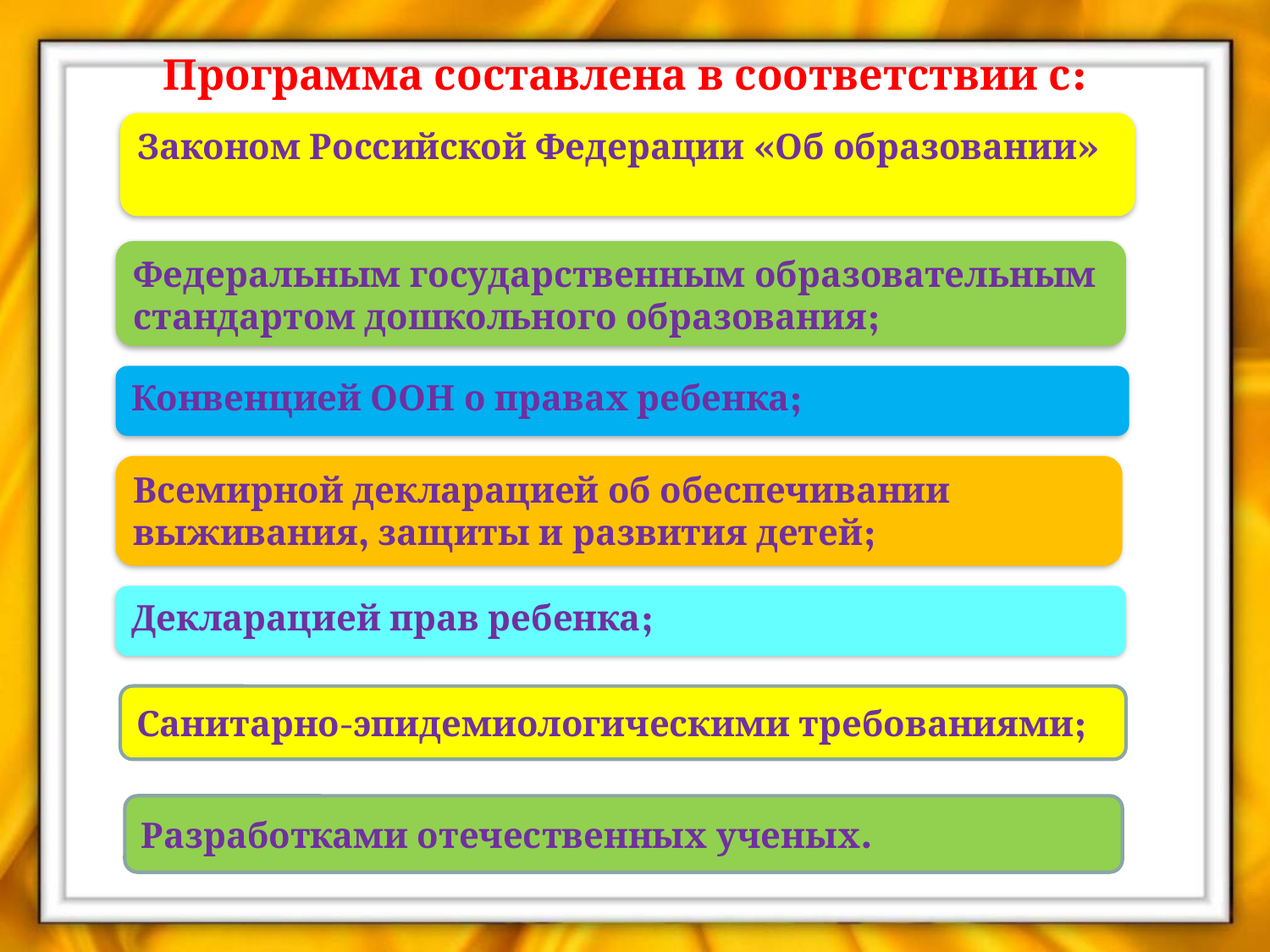

Программа составлена в соответствии с:

Законом Российской Федерации «Об образовании»

Федеральным государственным образовательным стандартом дошкольного образования;
Конвенцией ООН о правах ребенка;
Всемирной декларацией об обеспечивании выживания, защиты и развития детей;
Декларацией прав ребенка;
Санитарно-эпидемиологическими требованиями;
Разработками отечественных ученых.